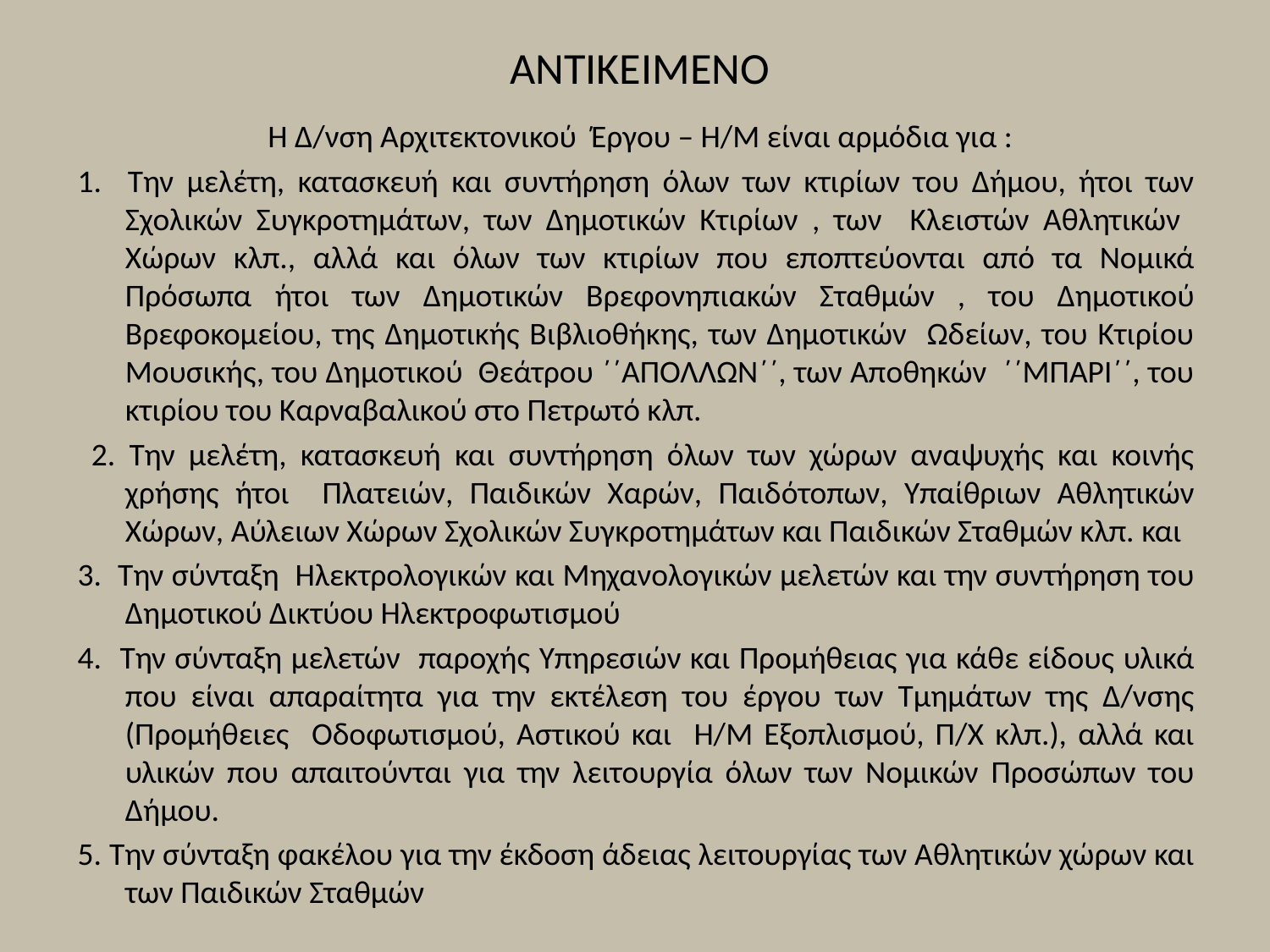

# ΑΝΤΙΚΕΙΜΕΝΟ
 Η Δ/νση Αρχιτεκτονικού  Έργου – Η/Μ είναι αρμόδια για :
1.  Την μελέτη, κατασκευή και συντήρηση όλων των κτιρίων του Δήμου, ήτοι των Σχολικών Συγκροτημάτων, των Δημοτικών Κτιρίων , των  Κλειστών Αθλητικών  Χώρων κλπ., αλλά και όλων των κτιρίων που εποπτεύονται από τα Νομικά Πρόσωπα ήτοι των Δημοτικών Βρεφονηπιακών Σταθμών , του Δημοτικού Βρεφοκομείου, της Δημοτικής Βιβλιοθήκης, των Δημοτικών  Ωδείων, του Κτιρίου Μουσικής, του Δημοτικού  Θεάτρου ΄΄ΑΠΟΛΛΩΝ΄΄, των Αποθηκών  ΄΄ΜΠΑΡΙ΄΄, του κτιρίου του Καρναβαλικού στο Πετρωτό κλπ.
 2. Την μελέτη, κατασκευή και συντήρηση όλων των χώρων αναψυχής και κοινής χρήσης ήτοι  Πλατειών, Παιδικών Χαρών, Παιδότοπων, Υπαίθριων Αθλητικών Χώρων, Αύλειων Χώρων Σχολικών Συγκροτημάτων και Παιδικών Σταθμών κλπ. και
3.  Την σύνταξη  Ηλεκτρολογικών και Μηχανολογικών μελετών και την συντήρηση του Δημοτικού Δικτύου Ηλεκτροφωτισμού
4.  Την σύνταξη μελετών  παροχής Υπηρεσιών και Προμήθειας για κάθε είδους υλικά που είναι απαραίτητα για την εκτέλεση του έργου των Τμημάτων της Δ/νσης (Προμήθειες  Οδοφωτισμού, Αστικού και  Η/Μ Εξοπλισμού, Π/Χ κλπ.), αλλά και υλικών που απαιτούνται για την λειτουργία όλων των Νομικών Προσώπων του Δήμου.
5. Την σύνταξη φακέλου για την έκδοση άδειας λειτουργίας των Αθλητικών χώρων και των Παιδικών Σταθμών